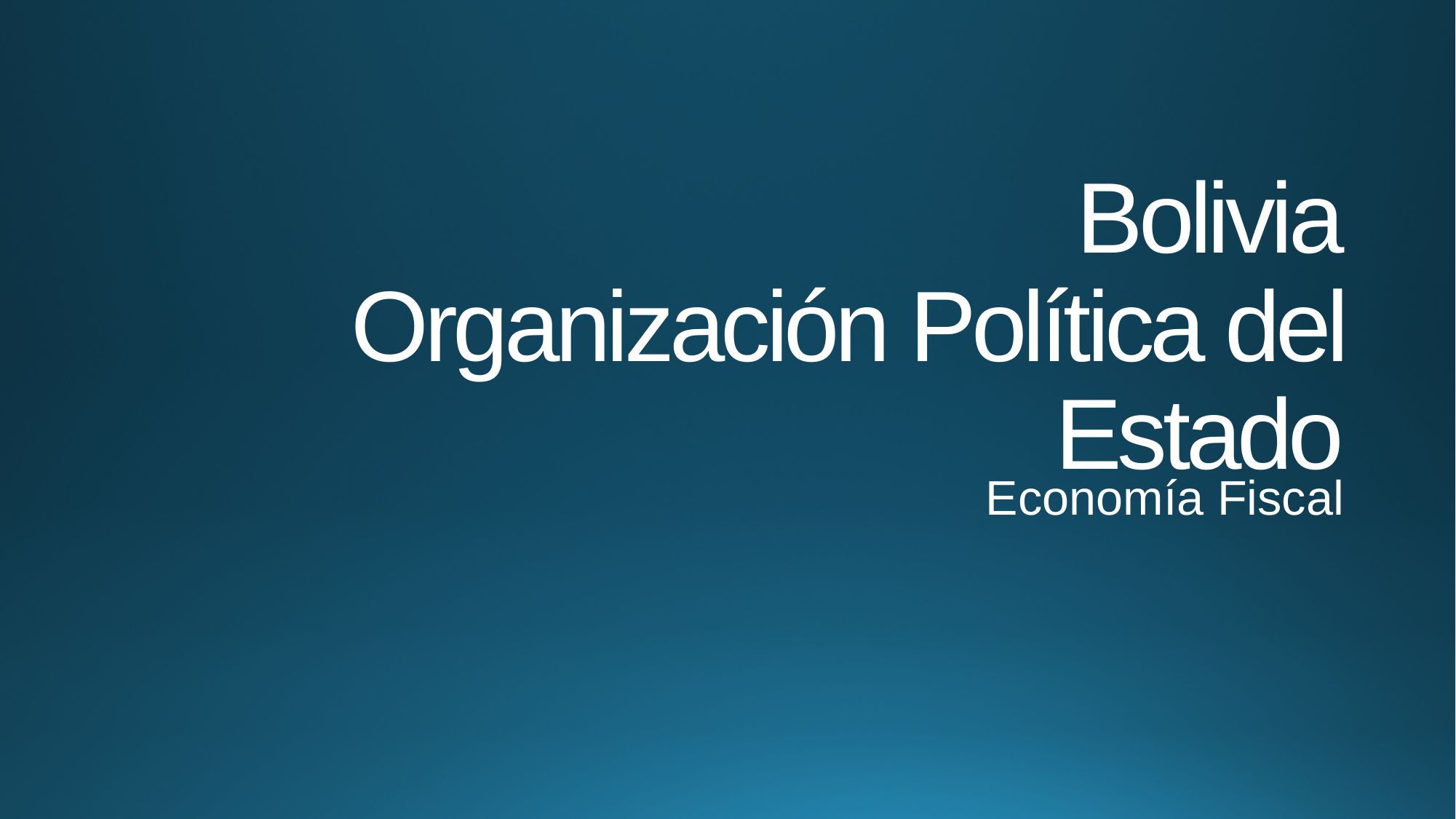

# Bolivia Organización Política del Estado
Economía Fiscal